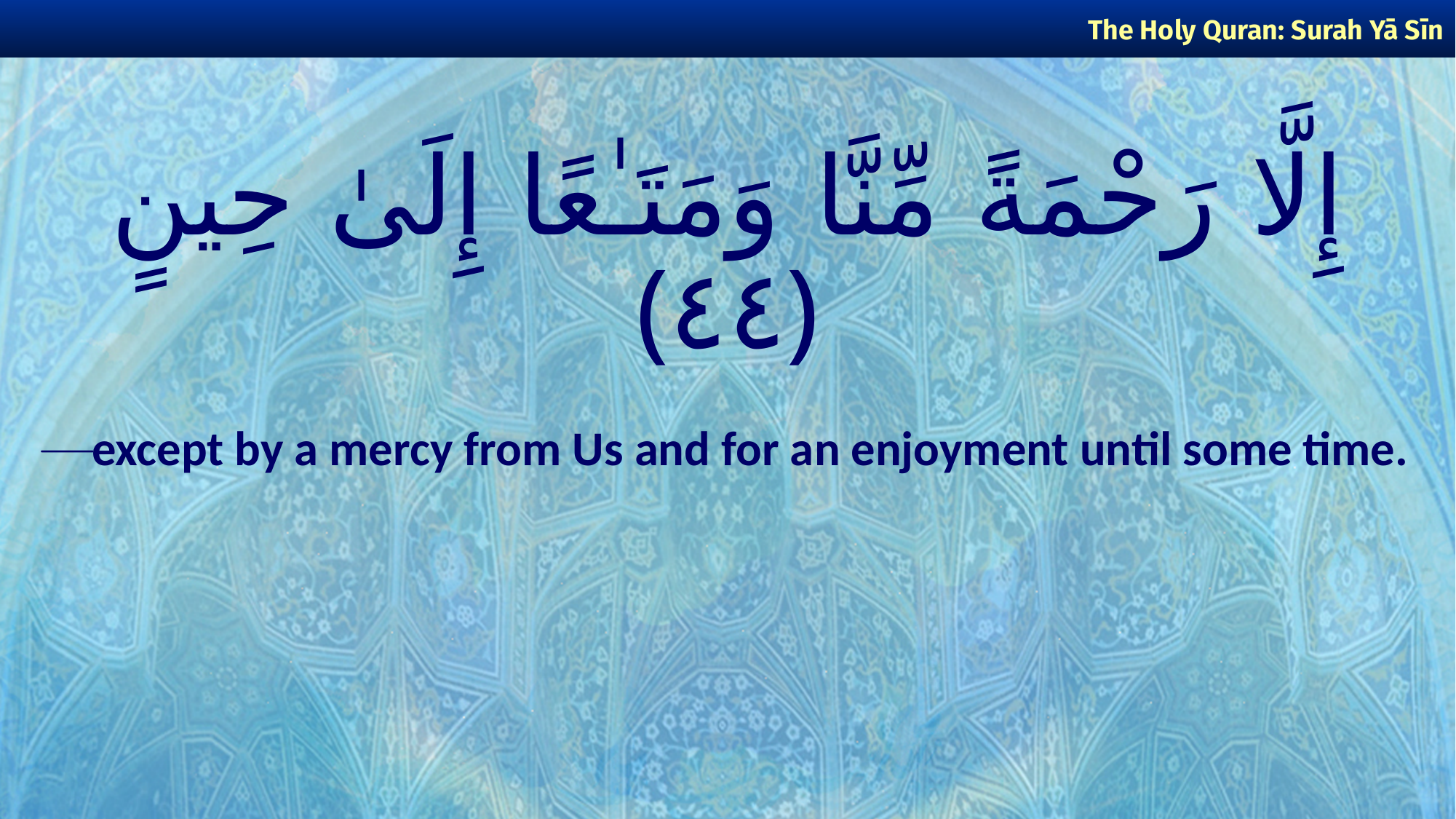

The Holy Quran: Surah Yā Sīn
# إِلَّا رَحْمَةً مِّنَّا وَمَتَـٰعًا إِلَىٰ حِينٍ ﴿٤٤﴾
⎯except by a mercy from Us and for an enjoyment until some time.